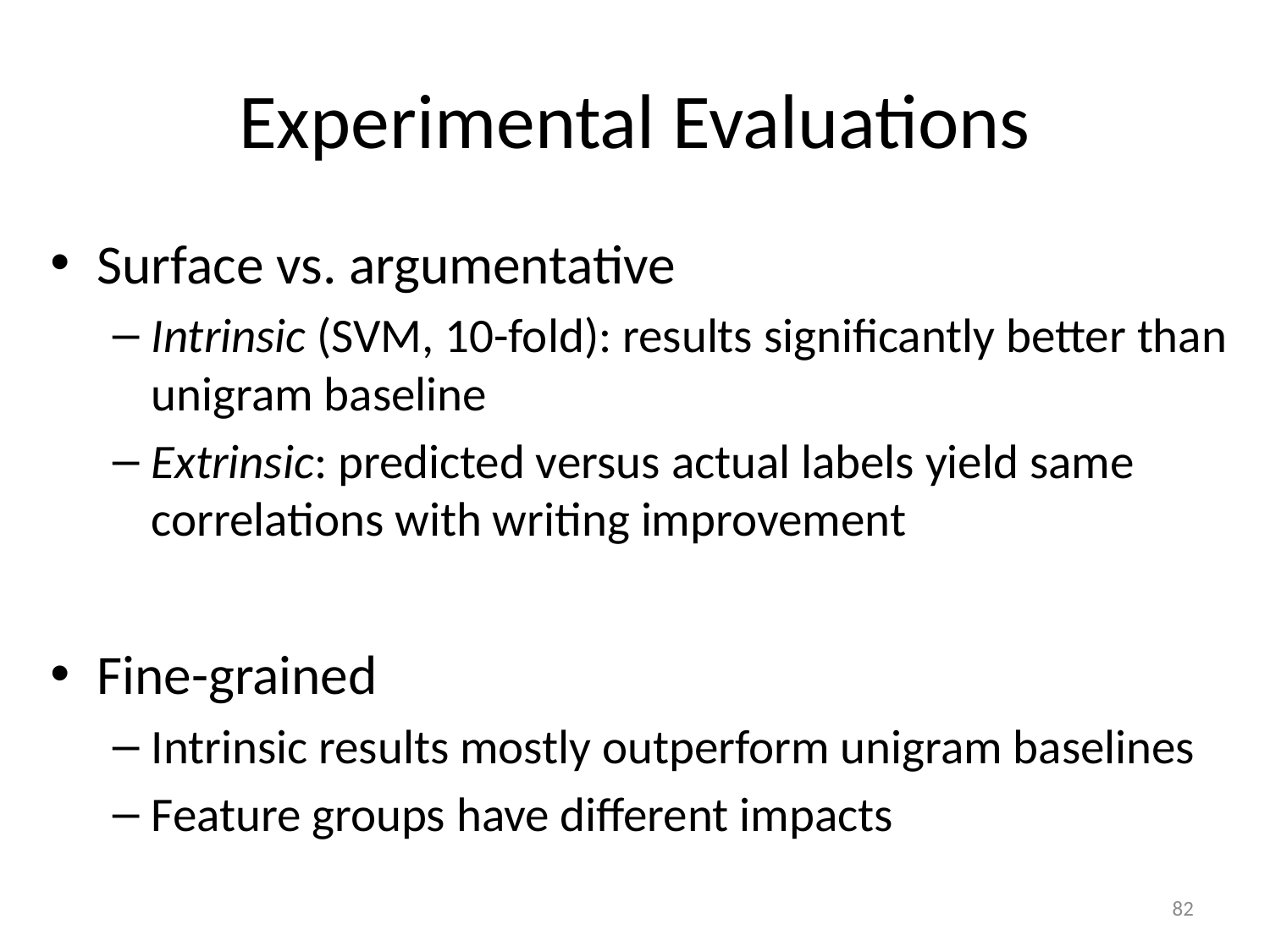

# Experimental Evaluations
Surface vs. argumentative
Intrinsic (SVM, 10-fold): results significantly better than unigram baseline
Extrinsic: predicted versus actual labels yield same correlations with writing improvement

Fine-grained
Intrinsic results mostly outperform unigram baselines
Feature groups have different impacts
82